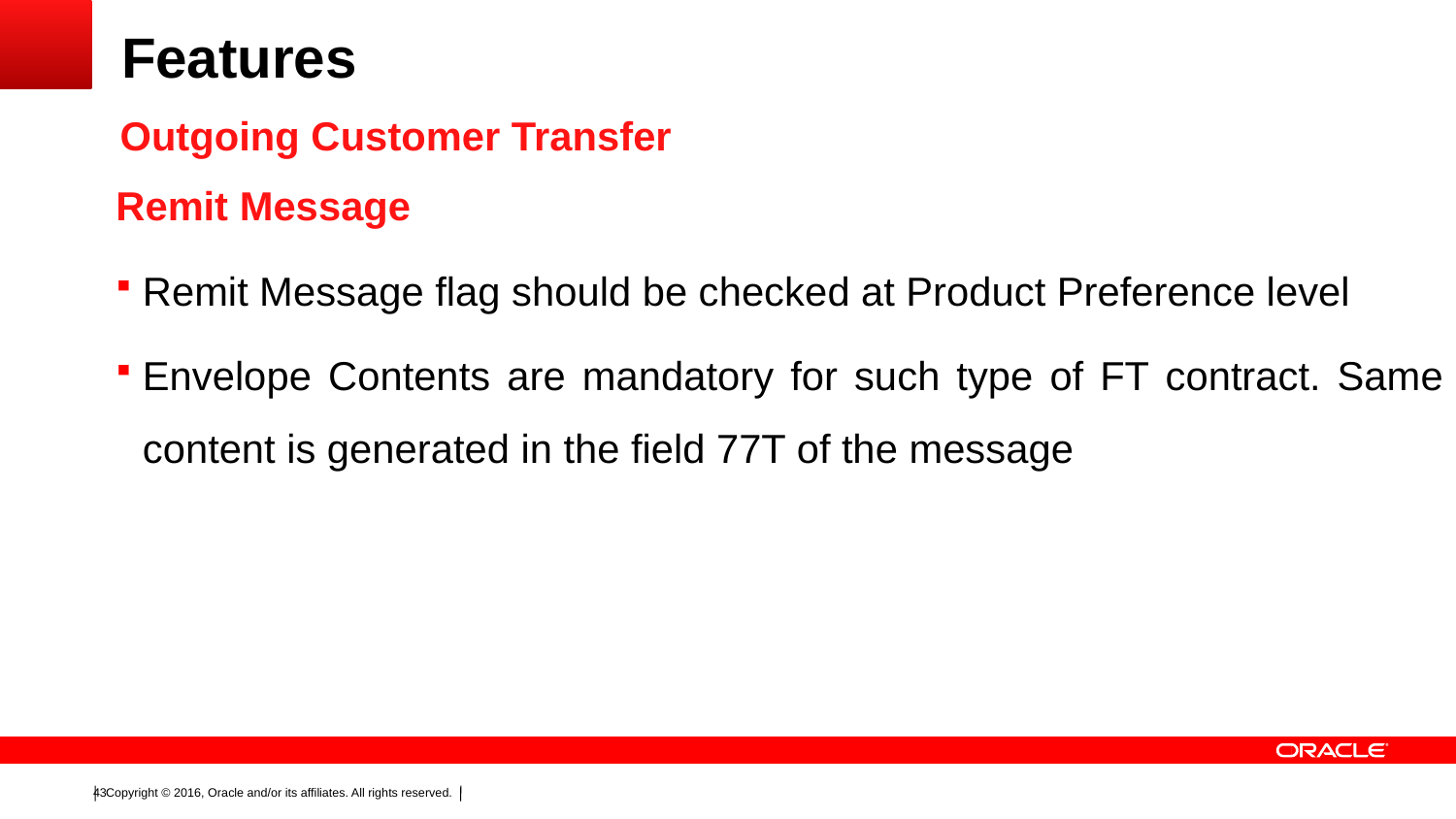

# Features
Outgoing Customer Transfer

Remit Message
Remit Message flag should be checked at Product Preference level
Envelope Contents are mandatory for such type of FT contract. Same content is generated in the field 77T of the message